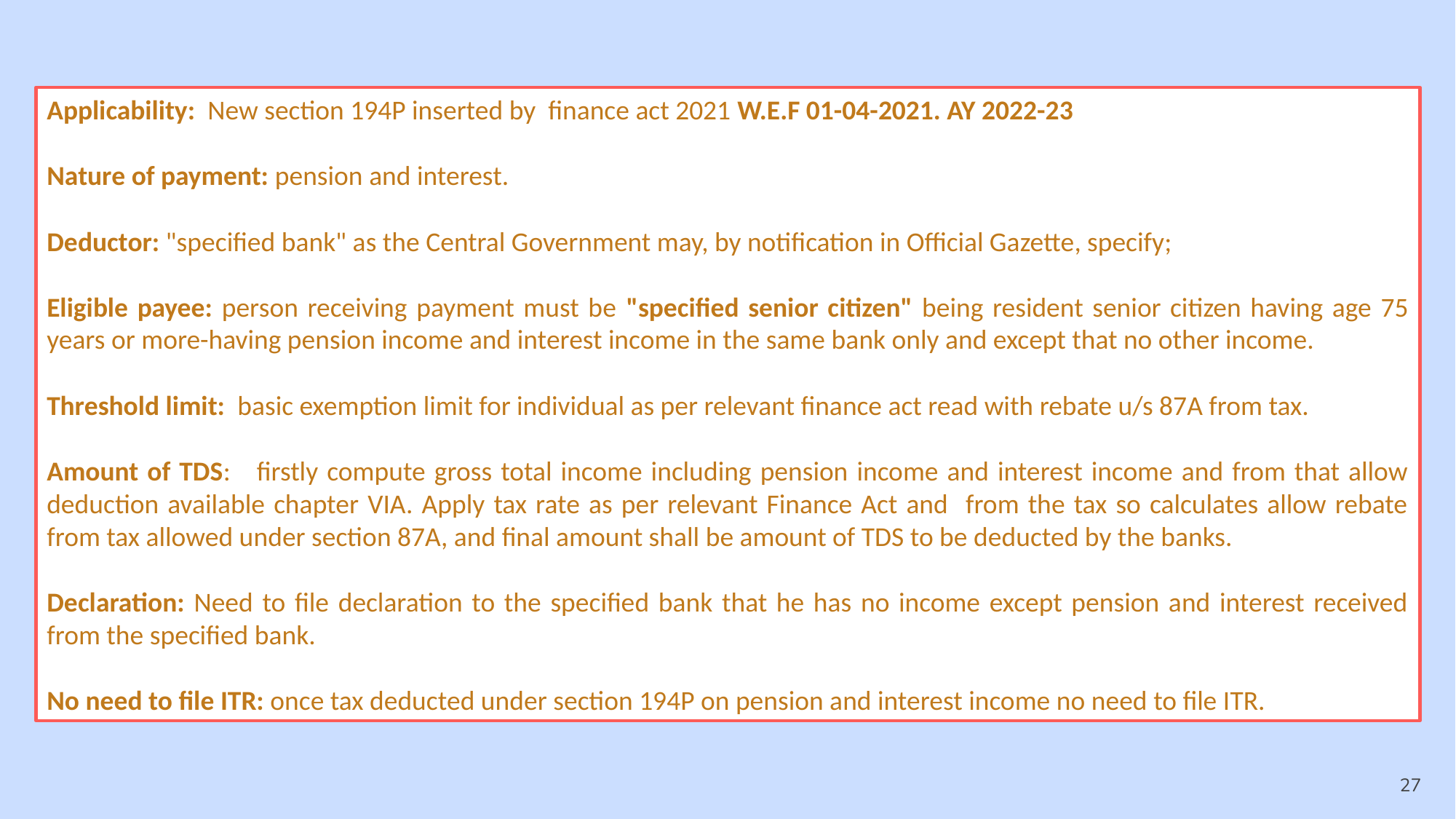

Applicability:  New section 194P inserted by  finance act 2021 W.E.F 01-04-2021. AY 2022-23

Nature of payment: pension and interest.

Deductor: "specified bank" as the Central Government may, by notification in Official Gazette, specify;

Eligible payee: person receiving payment must be "specified senior citizen" being resident senior citizen having age 75 years or more-having pension income and interest income in the same bank only and except that no other income.

Threshold limit:  basic exemption limit for individual as per relevant finance act read with rebate u/s 87A from tax.

Amount of TDS:   firstly compute gross total income including pension income and interest income and from that allow deduction available chapter VIA. Apply tax rate as per relevant Finance Act and  from the tax so calculates allow rebate from tax allowed under section 87A, and final amount shall be amount of TDS to be deducted by the banks.

Declaration: Need to file declaration to the specified bank that he has no income except pension and interest received from the specified bank.

No need to file ITR: once tax deducted under section 194P on pension and interest income no need to file ITR.
27